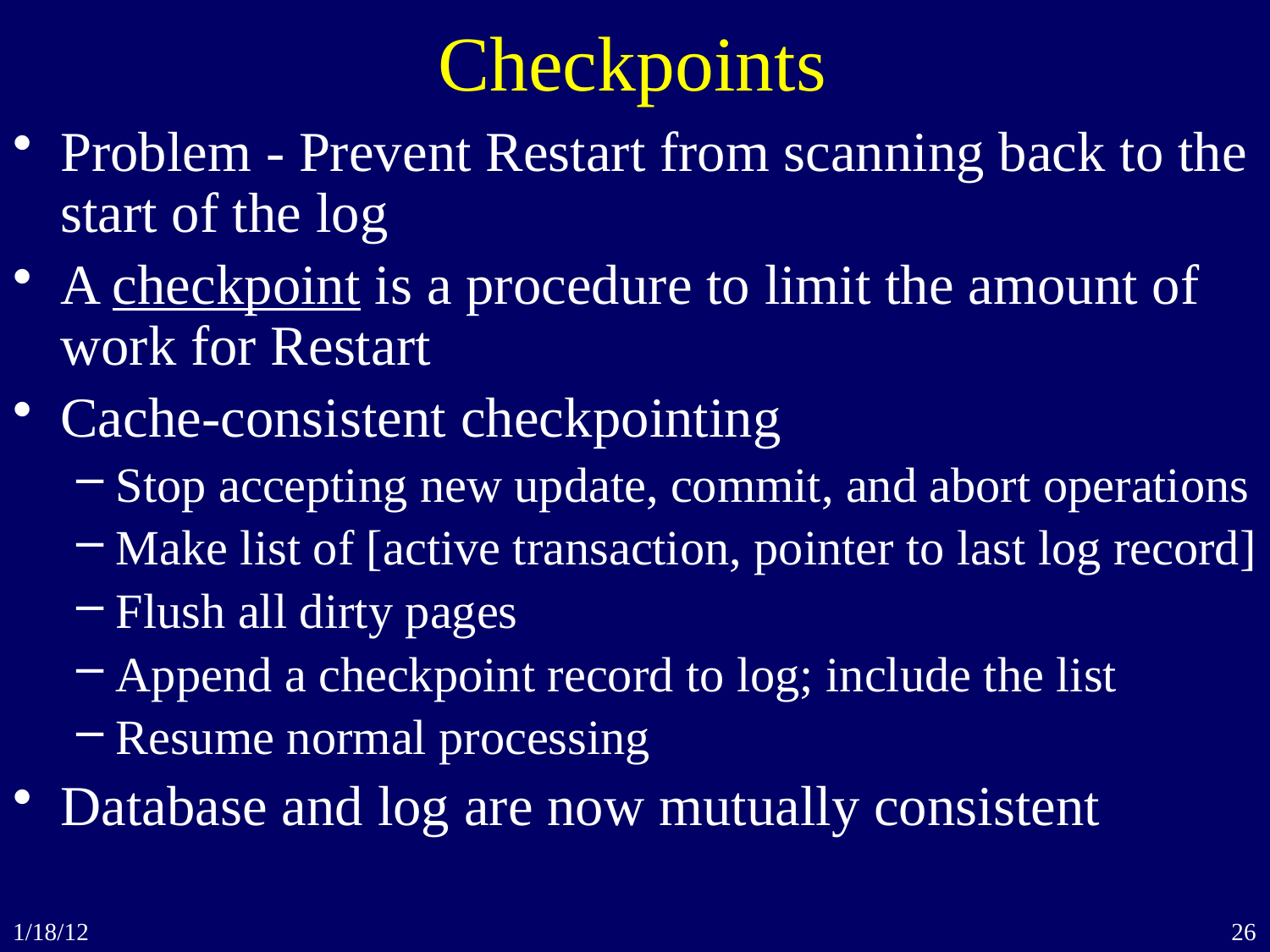

# Checkpoints
Problem - Prevent Restart from scanning back to the start of the log
A checkpoint is a procedure to limit the amount of work for Restart
Cache-consistent checkpointing
Stop accepting new update, commit, and abort operations
Make list of [active transaction, pointer to last log record]
Flush all dirty pages
Append a checkpoint record to log; include the list
Resume normal processing
Database and log are now mutually consistent
1/18/12
26